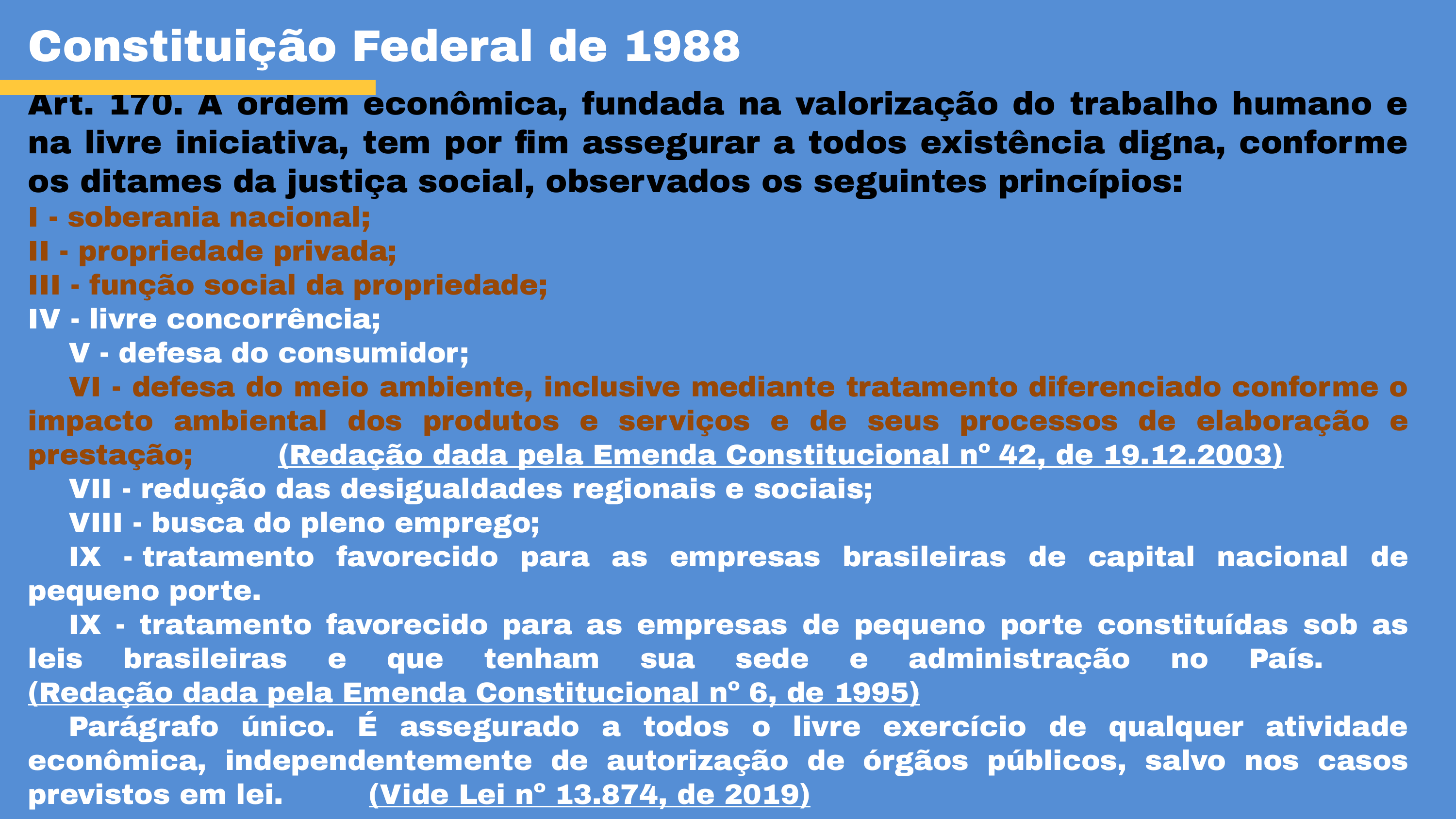

Constituição Federal de 1988
Art. 170. A ordem econômica, fundada na valorização do trabalho humano e na livre iniciativa, tem por fim assegurar a todos existência digna, conforme os ditames da justiça social, observados os seguintes princípios:
I - soberania nacional;
II - propriedade privada;
III - função social da propriedade;
IV - livre concorrência;
V - defesa do consumidor;
VI - defesa do meio ambiente, inclusive mediante tratamento diferenciado conforme o impacto ambiental dos produtos e serviços e de seus processos de elaboração e prestação;         (Redação dada pela Emenda Constitucional nº 42, de 19.12.2003)
VII - redução das desigualdades regionais e sociais;
VIII - busca do pleno emprego;
IX - tratamento favorecido para as empresas brasileiras de capital nacional de pequeno porte.
IX - tratamento favorecido para as empresas de pequeno porte constituídas sob as leis brasileiras e que tenham sua sede e administração no País.         (Redação dada pela Emenda Constitucional nº 6, de 1995)
Parágrafo único. É assegurado a todos o livre exercício de qualquer atividade econômica, independentemente de autorização de órgãos públicos, salvo nos casos previstos em lei.         (Vide Lei nº 13.874, de 2019)